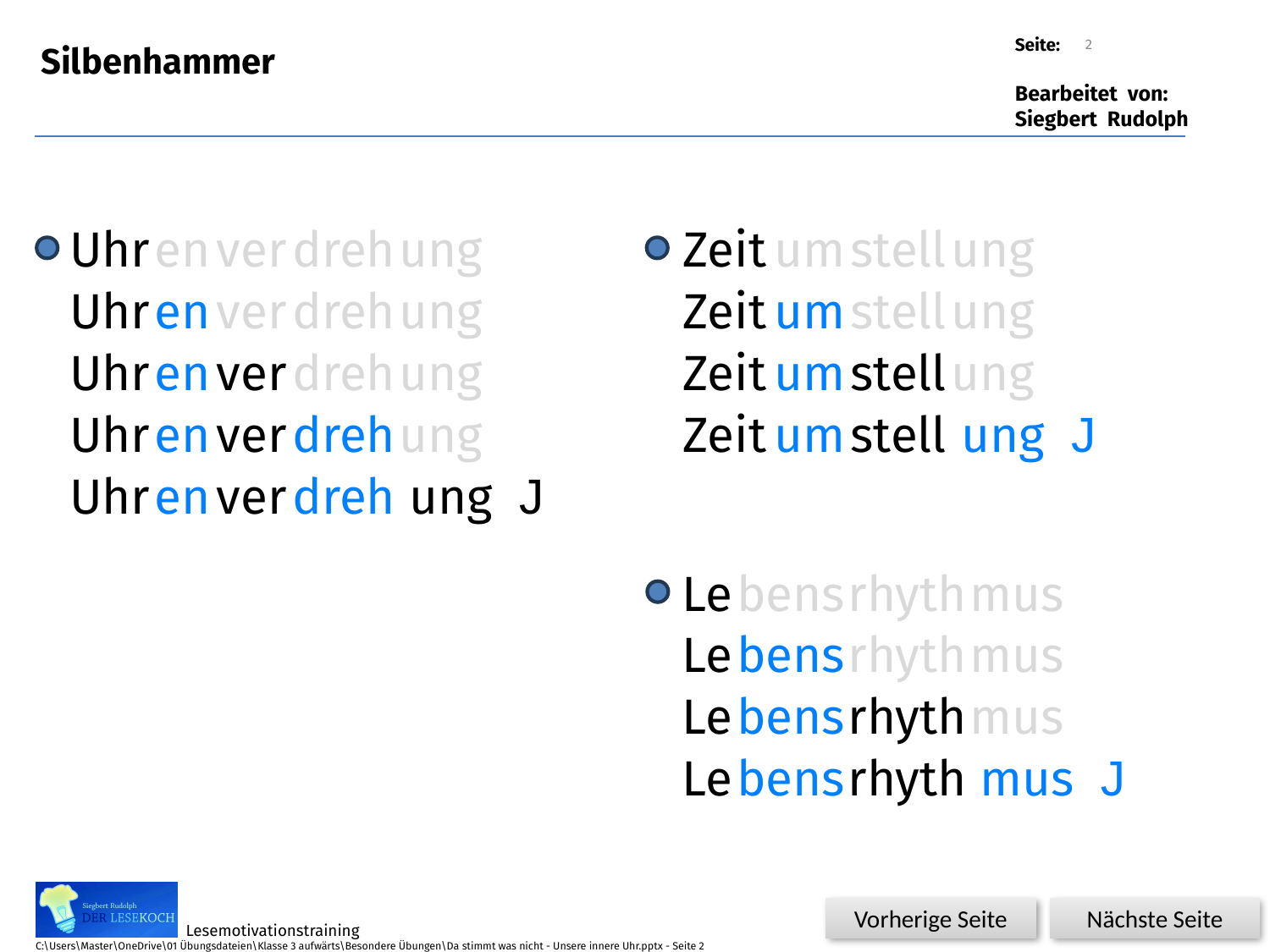

2
Silbenhammer
Uhr
en
ver
dreh
ung
Zeit
um
stell
ung

Uhr
en
ver
dreh
ung
Zeit
um
stell
ung
Uhr
en
ver
dreh
ung
Zeit
um
stell
ung
Uhr
en
ver
dreh
ung
Zeit
um
stell
ung  J
Uhr
en
ver
dreh
ung  J
Le
bens
rhyth
mus

Le
bens
rhyth
mus
Le
bens
rhyth
mus
Le
bens
rhyth
mus  J
Vorherige Seite
Nächste Seite
C:\Users\Master\OneDrive\01 Übungsdateien\Klasse 3 aufwärts\Besondere Übungen\Da stimmt was nicht - Unsere innere Uhr.pptx - Seite 2